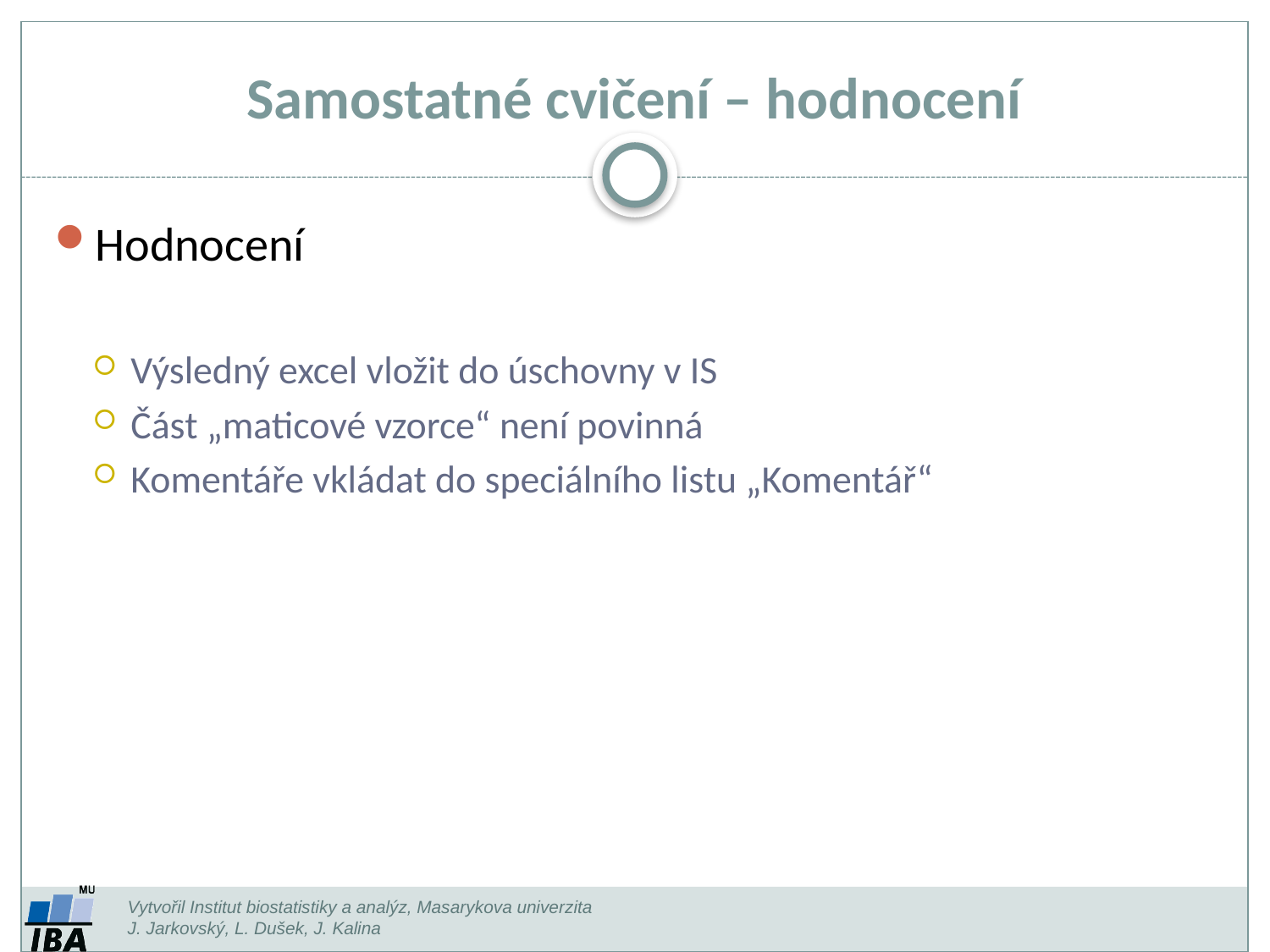

# Samostatné cvičení – hodnocení
Hodnocení

Výsledný excel vložit do úschovny v IS
Část „maticové vzorce“ není povinná
Komentáře vkládat do speciálního listu „Komentář“

Vytvořil Institut biostatistiky a analýz, Masarykova univerzita
J. Jarkovský, L. Dušek, J. Kalina